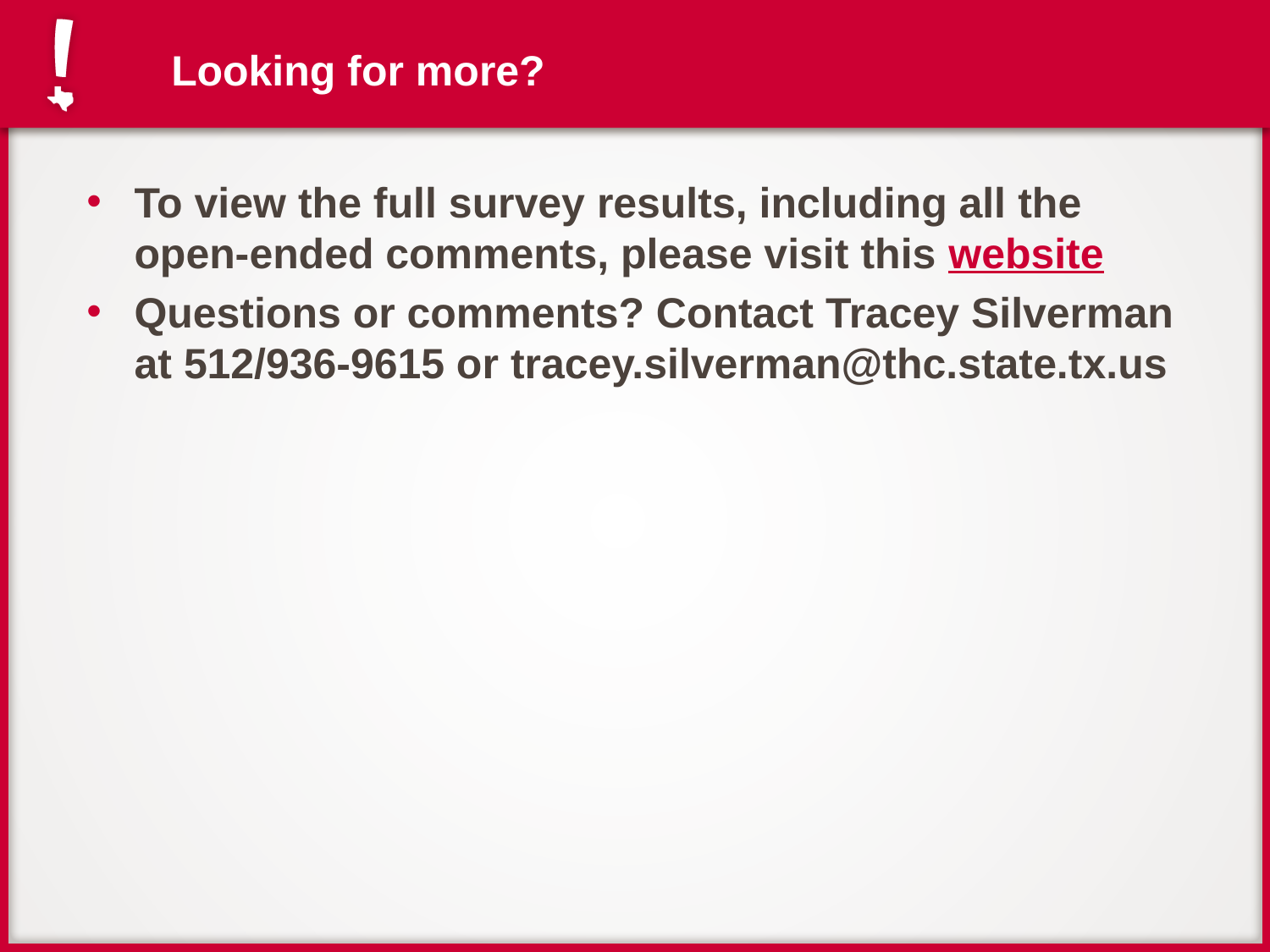

Looking for more?
To view the full survey results, including all the open-ended comments, please visit this website
Questions or comments? Contact Tracey Silverman at 512/936-9615 or tracey.silverman@thc.state.tx.us